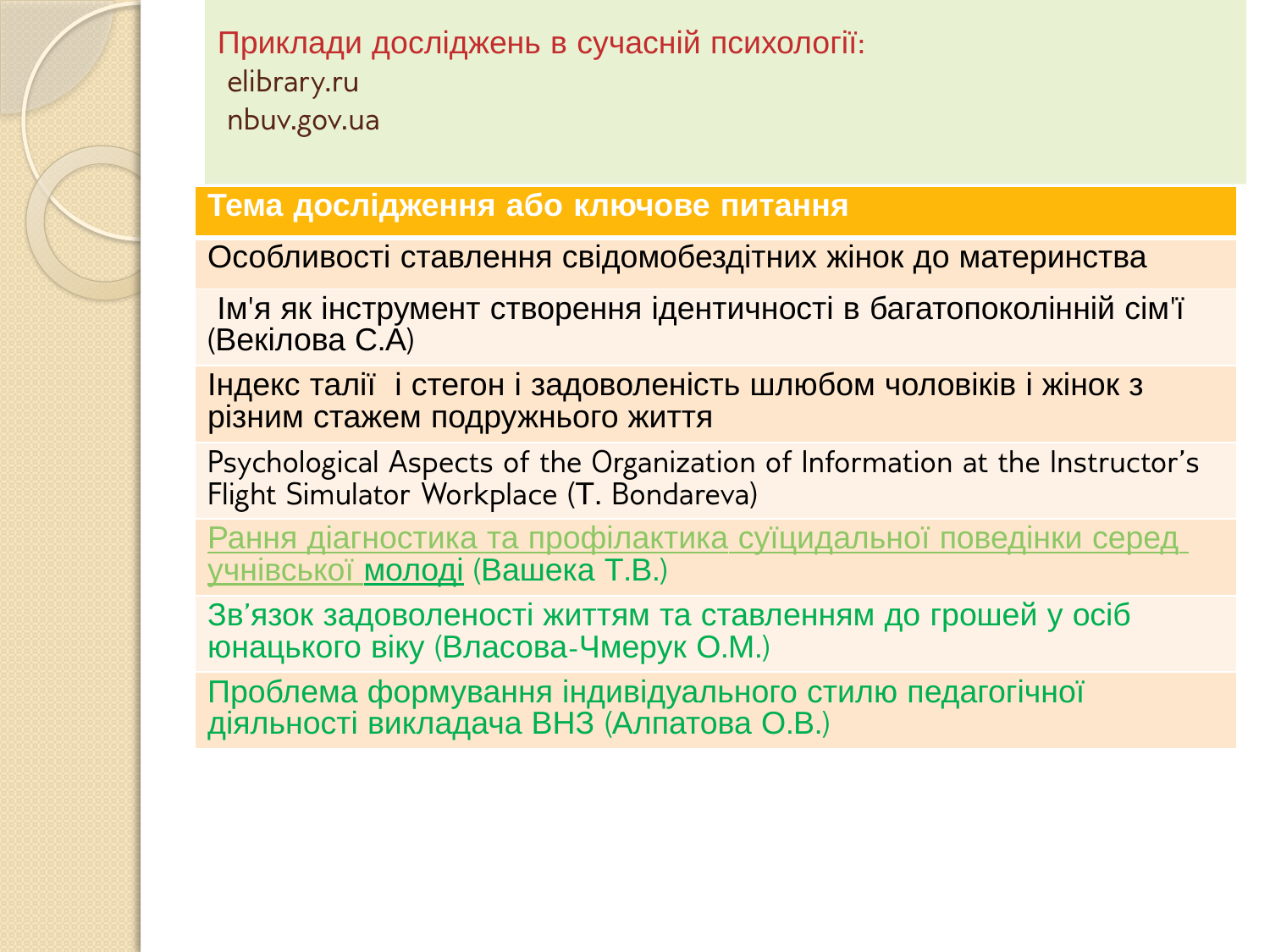

# Приклади досліджень в сучасній психології: elibrary.ru nbuv.gov.ua
| Тема дослідження або ключове питання |
| --- |
| Особливості ставлення свідомобездітних жінок до материнства |
| Ім'я як інструмент створення ідентичності в багатопоколінній сім'ї (Векілова С.А) |
| Індекс талії і стегон і задоволеність шлюбом чоловіків і жінок з різним стажем подружнього життя |
| Psychological Aspects of the Organization of Information at the Instructor’s Flight Simulator Workplace (Т. Bondareva) |
| Рання діагностика та профілактика суїцидальної поведінки серед учнівської молоді (Вашека Т.В.) |
| Зв’язок задоволеності життям та ставленням до грошей у осіб юнацького віку (Власова-Чмерук О.М.) |
| Проблема формування індивідуального стилю педагогічної діяльності викладача ВНЗ (Алпатова О.В.) |